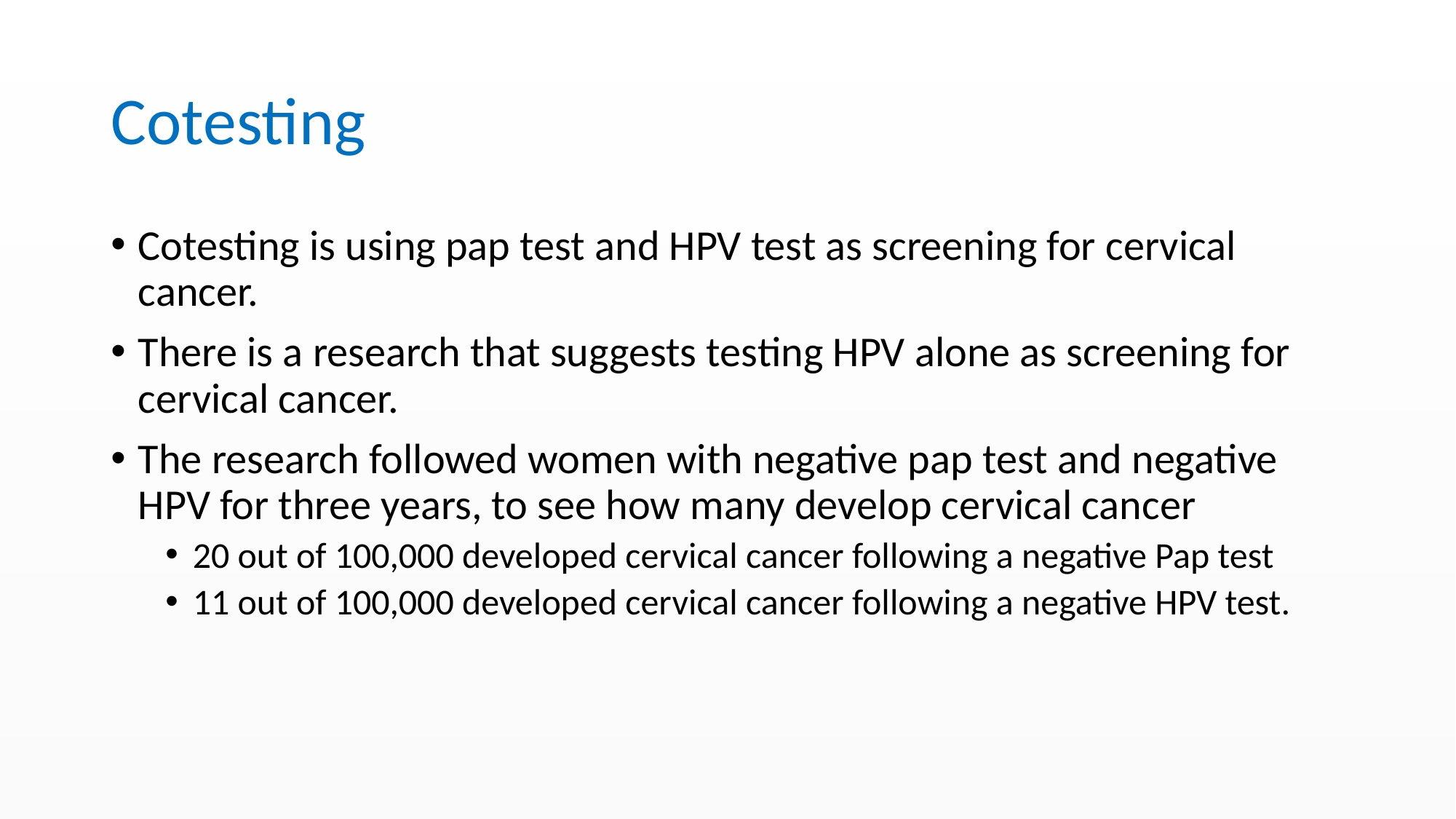

# Cotesting
Cotesting is using pap test and HPV test as screening for cervical cancer.
There is a research that suggests testing HPV alone as screening for cervical cancer.
The research followed women with negative pap test and negative HPV for three years, to see how many develop cervical cancer
20 out of 100,000 developed cervical cancer following a negative Pap test
11 out of 100,000 developed cervical cancer following a negative HPV test.